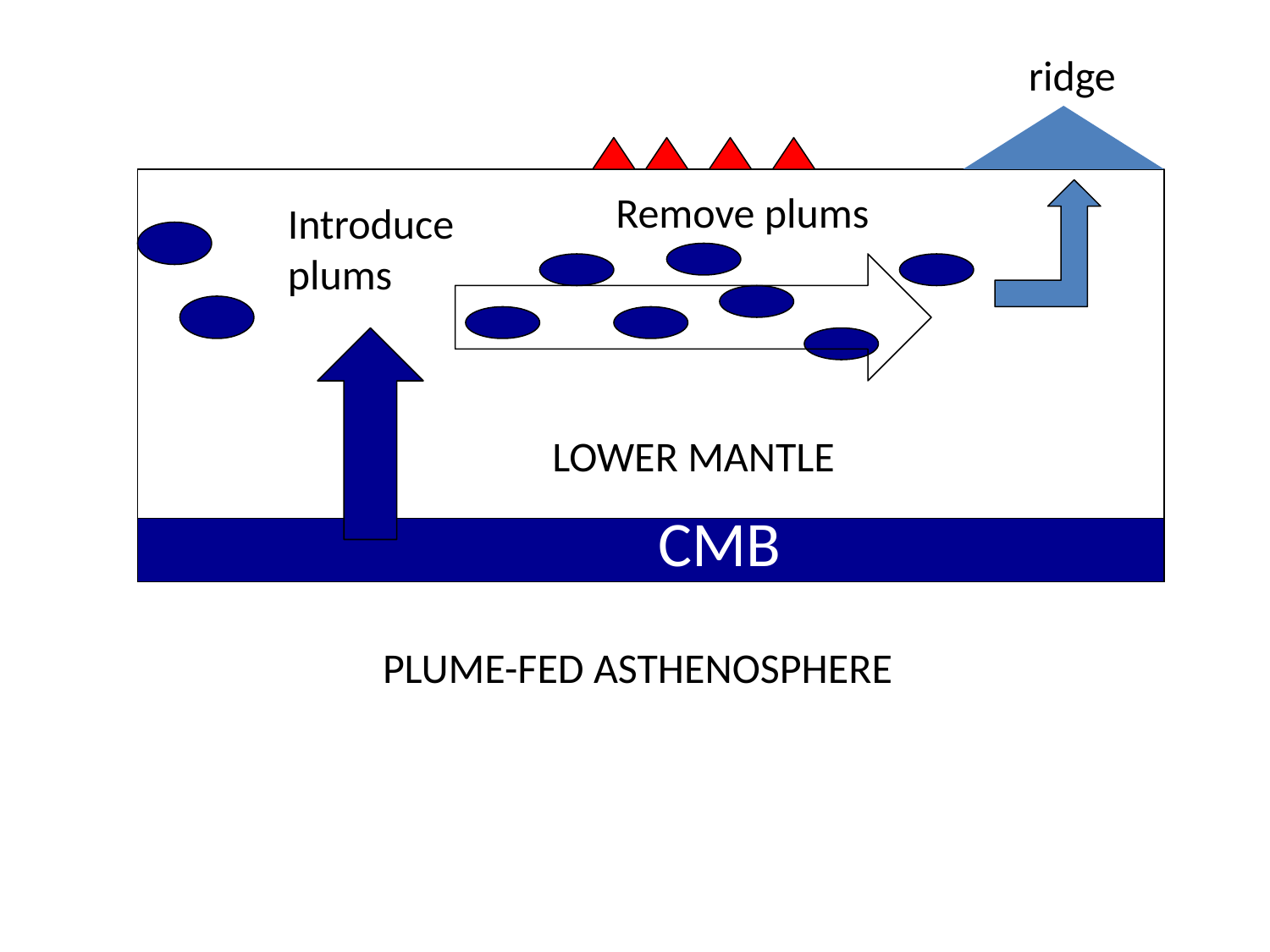

ridge

Remove plums

Introduce  plums

LOWER MANTLE
CMB

PLUME-FED ASTHENOSPHERE